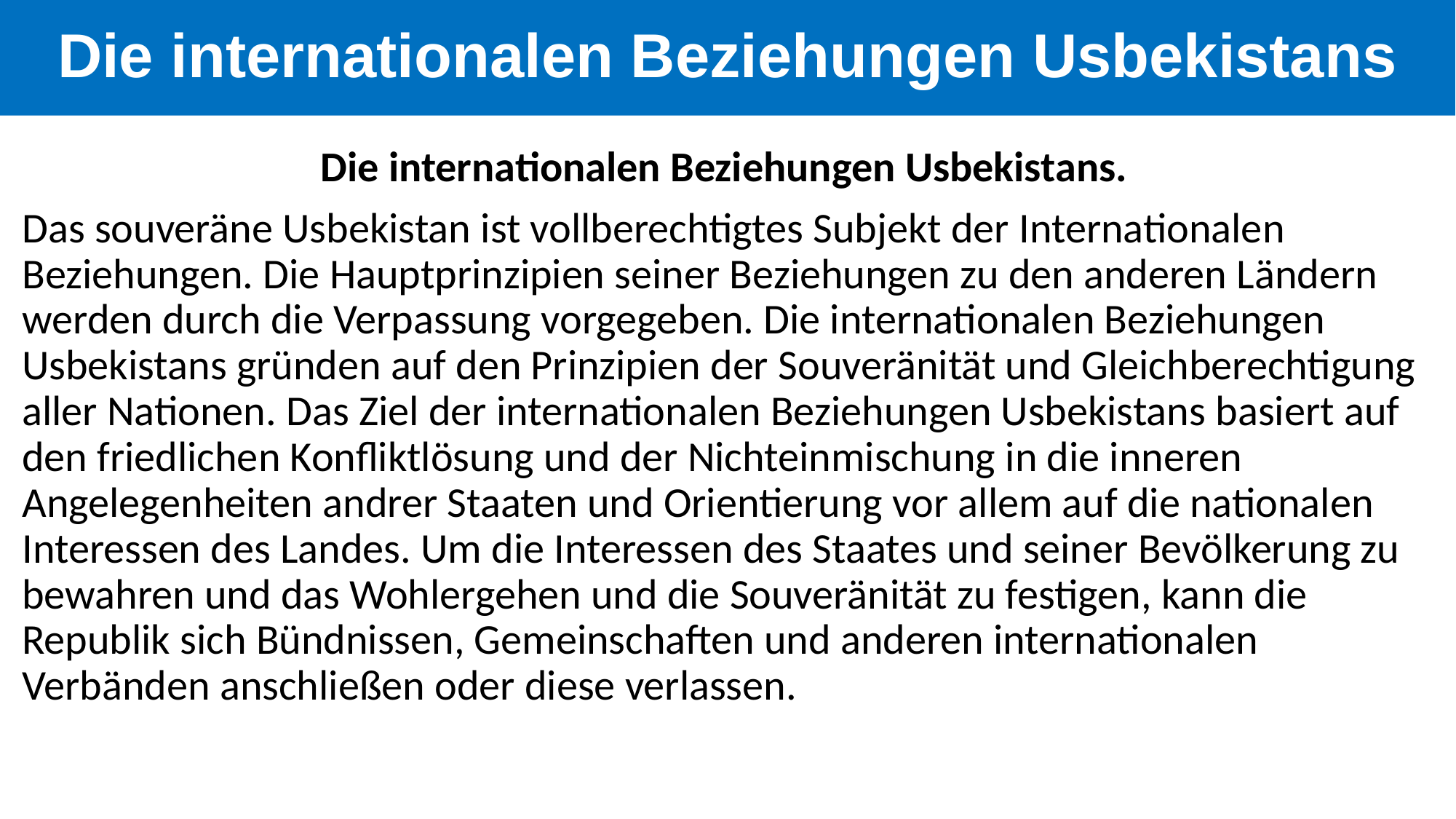

Die internationalen Beziehungen Usbekistans
Die internationalen Beziehungen Usbekistans.
Das souveräne Usbekistan ist vollberechtigtes Subjekt der Internationalen Beziehungen. Die Hauptprinzipien seiner Beziehungen zu den anderen Ländern werden durch die Verpassung vorgegeben. Die internationalen Beziehungen Usbekistans gründen auf den Prinzipien der Souveränität und Gleichberechtigung aller Nationen. Das Ziel der internationalen Beziehungen Usbekistans basiert auf den friedlichen Konfliktlösung und der Nichteinmischung in die inneren Angelegenheiten andrer Staaten und Orientierung vor allem auf die nationalen Interessen des Landes. Um die Interessen des Staates und seiner Bevölkerung zu bewahren und das Wohlergehen und die Souveränität zu festigen, kann die Republik sich Bündnissen, Gemeinschaften und anderen internationalen Verbänden anschließen oder diese verlassen.